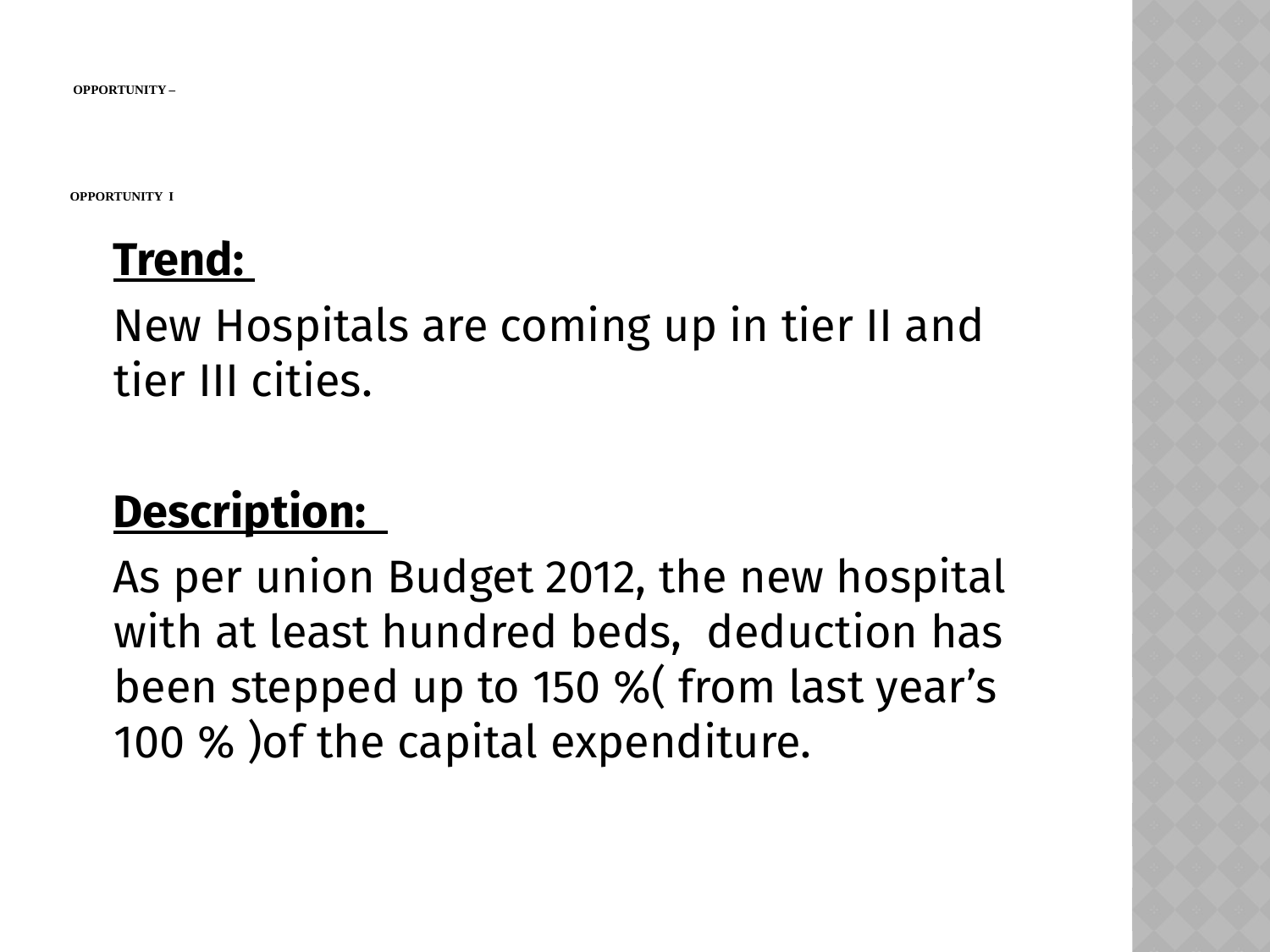

# opportunity – opportunity  I
   Trend:
   New Hospitals are coming up in tier II and tier III cities.

   Description:
   As per union Budget 2012, the new hospital with at least hundred beds,  deduction has been stepped up to 150 %( from last year’s 100 % )of the capital expenditure.